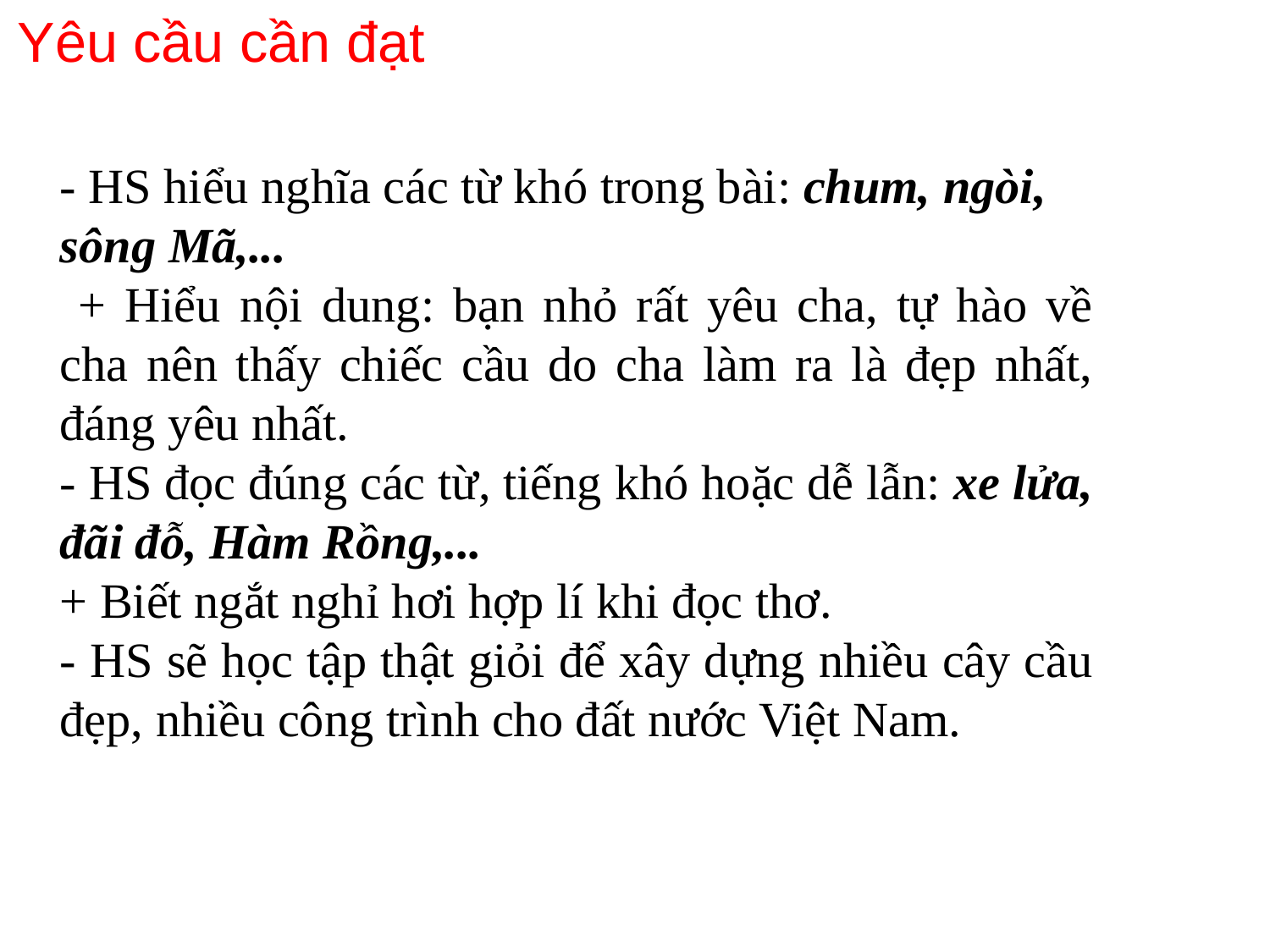

Yêu cầu cần đạt
- HS hiểu nghĩa các từ khó trong bài: chum, ngòi, sông Mã,...
 + Hiểu nội dung: bạn nhỏ rất yêu cha, tự hào về cha nên thấy chiếc cầu do cha làm ra là đẹp nhất, đáng yêu nhất.
- HS đọc đúng các từ, tiếng khó hoặc dễ lẫn: xe lửa, đãi đỗ, Hàm Rồng,...
+ Biết ngắt nghỉ hơi hợp lí khi đọc thơ.
- HS sẽ học tập thật giỏi để xây dựng nhiều cây cầu đẹp, nhiều công trình cho đất nước Việt Nam.